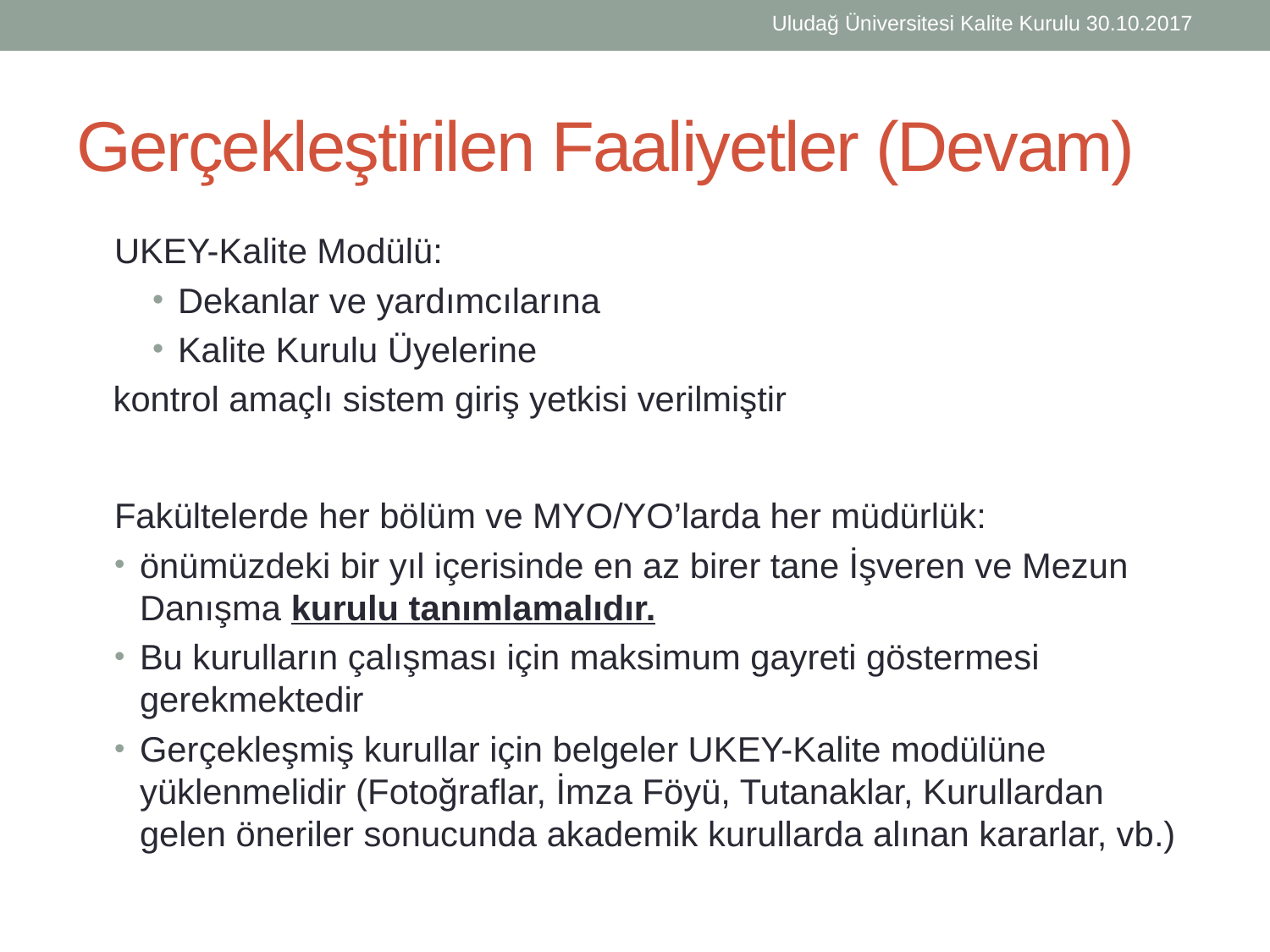

Uludağ Üniversitesi Kalite Kurulu 30.10.2017
# Gerçekleştirilen Faaliyetler (Devam)
UKEY-Kalite Modülü:
Dekanlar ve yardımcılarına
Kalite Kurulu Üyelerine
kontrol amaçlı sistem giriş yetkisi verilmiştir

Fakültelerde her bölüm ve MYO/YO’larda her müdürlük:
önümüzdeki bir yıl içerisinde en az birer tane İşveren ve Mezun Danışma kurulu tanımlamalıdır.
Bu kurulların çalışması için maksimum gayreti göstermesi gerekmektedir
Gerçekleşmiş kurullar için belgeler UKEY-Kalite modülüne yüklenmelidir (Fotoğraflar, İmza Föyü, Tutanaklar, Kurullardan gelen öneriler sonucunda akademik kurullarda alınan kararlar, vb.)